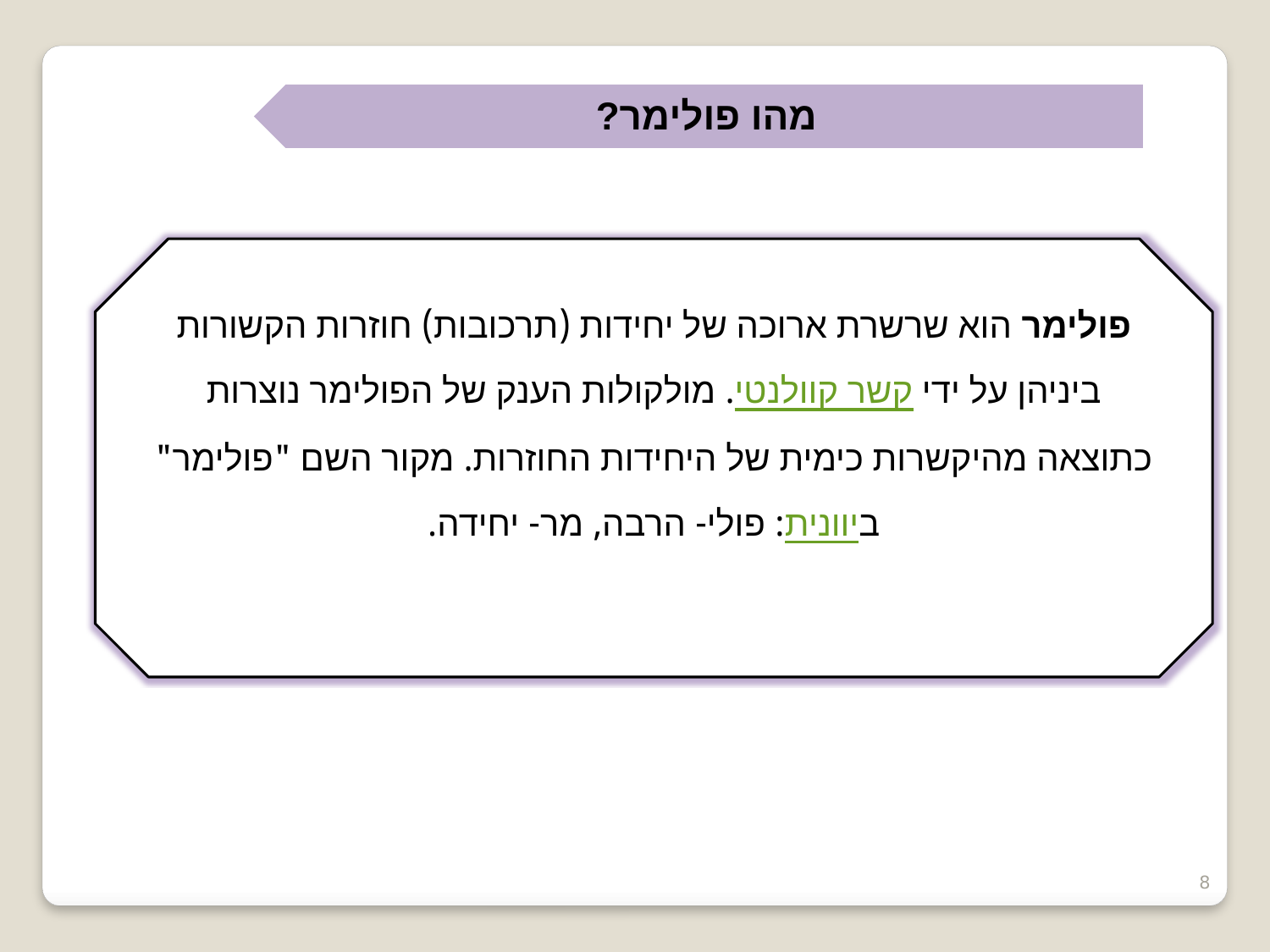

מהו פולימר?
פולימר הוא שרשרת ארוכה של יחידות (תרכובות) חוזרות הקשורות ביניהן על ידי קשר קוולנטי. מולקולות הענק של הפולימר נוצרות כתוצאה מהיקשרות כימית של היחידות החוזרות. מקור השם "פולימר" ביוונית: פולי- הרבה, מר- יחידה.
8